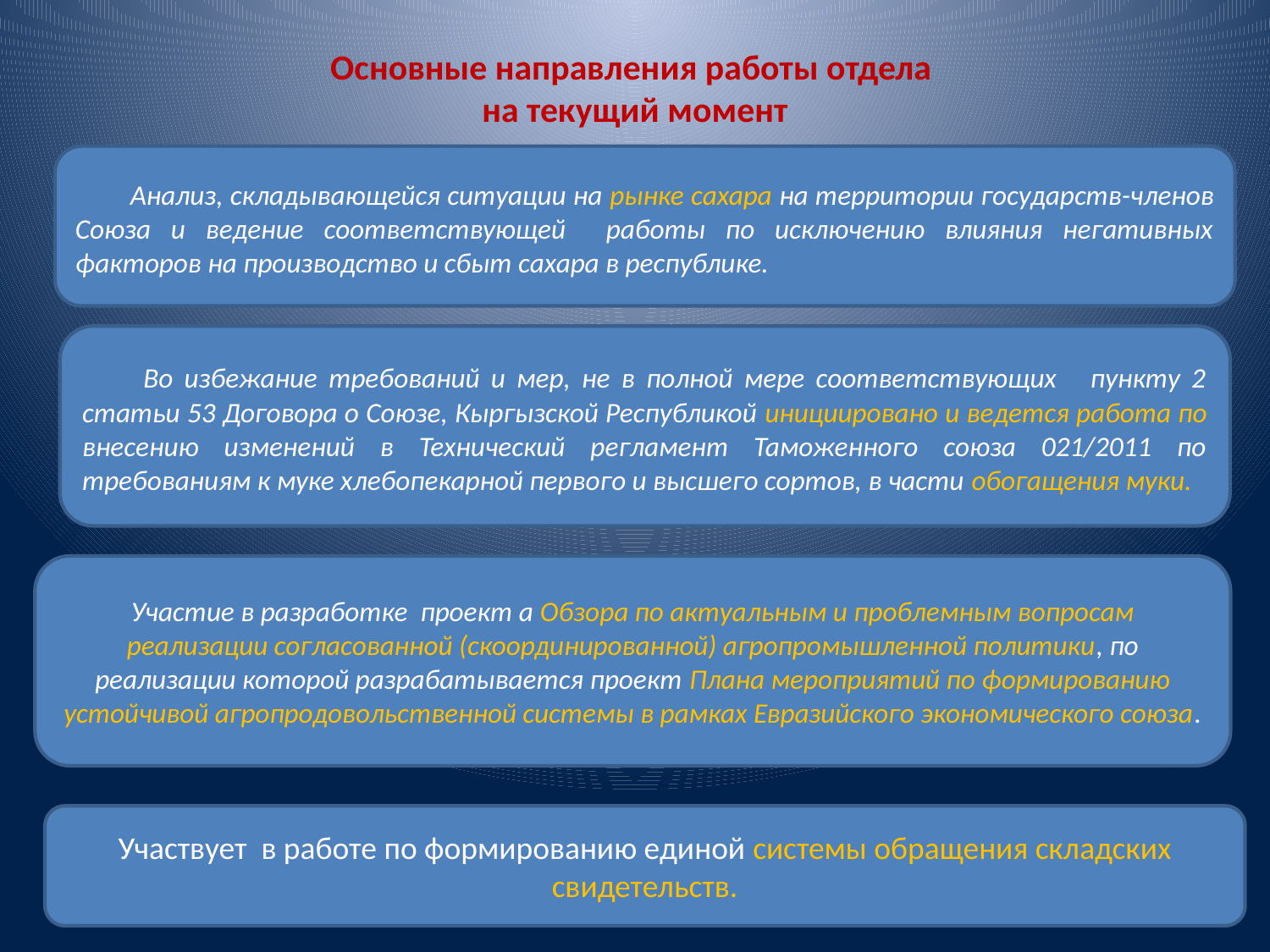

# Основные направления работы отдела на текущий момент
       Анализ, складывающейся ситуации на рынке сахара на территории государств-членов Союза и ведение соответствующей  работы по исключению влияния негативных факторов на производство и сбыт сахара в республике.

     Во избежание требований и мер, не в полной мере соответствующих   пункту 2 статьи 53 Договора о Союзе, Кыргызской Республикой инициировано и ведется работа по внесению изменений в Технический регламент Таможенного союза 021/2011 по требованиям к муке хлебопекарной первого и высшего сортов, в части обогащения муки.
Участие в разработке  проект а Обзора по актуальным и проблемным вопросам реализации согласованной (скоординированной) агропромышленной политики, по реализации которой разрабатывается проект Плана мероприятий по формированию устойчивой агропродовольственной системы в рамках Евразийского экономического союза.
Участвует  в работе по формированию единой системы обращения складских свидетельств.